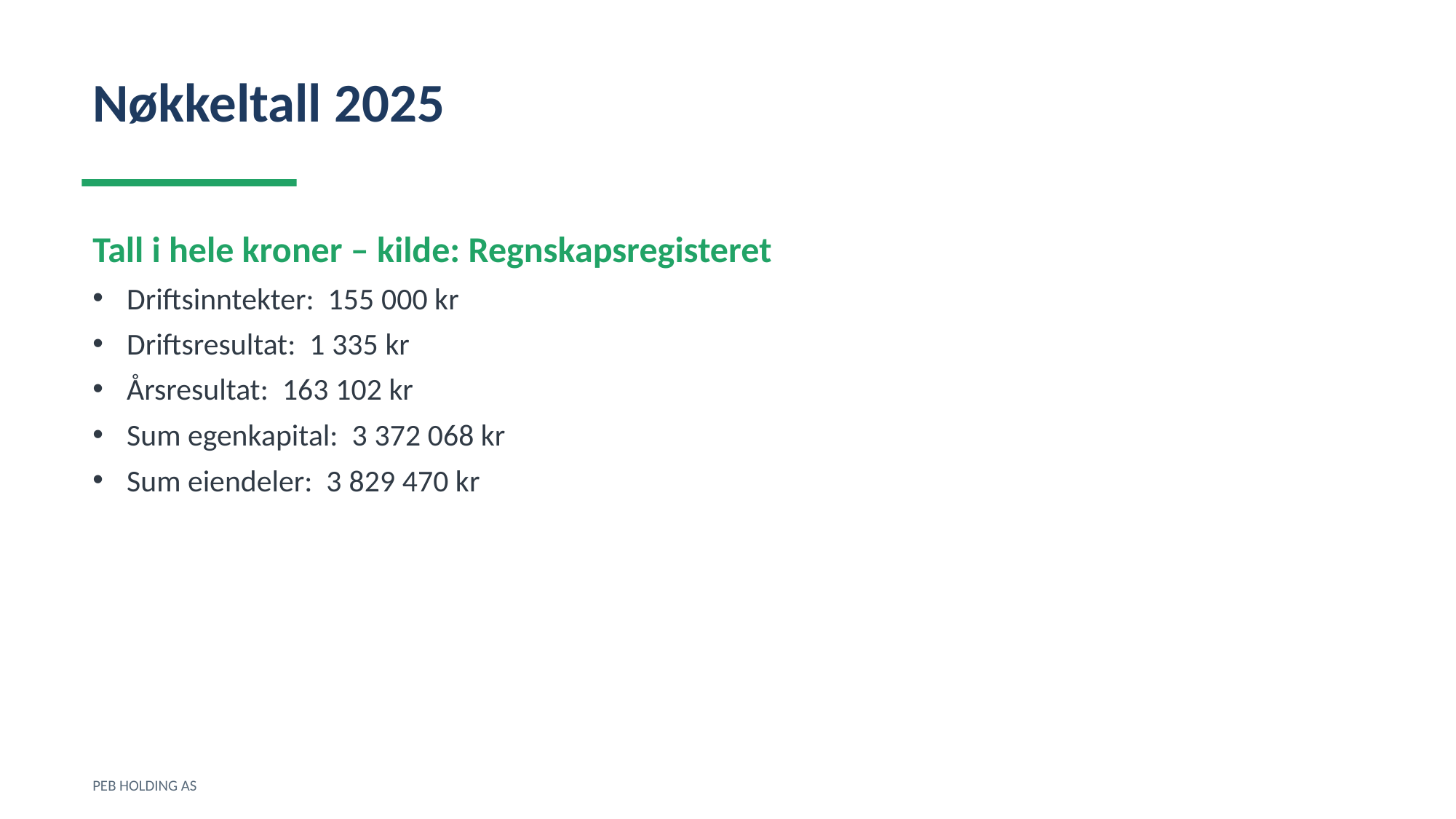

Nøkkeltall 2025

Tall i hele kroner – kilde: Regnskapsregisteret
Driftsinntekter:  155 000 kr
Driftsresultat:  1 335 kr
Årsresultat:  163 102 kr
Sum egenkapital:  3 372 068 kr
Sum eiendeler:  3 829 470 kr
PEB HOLDING AS